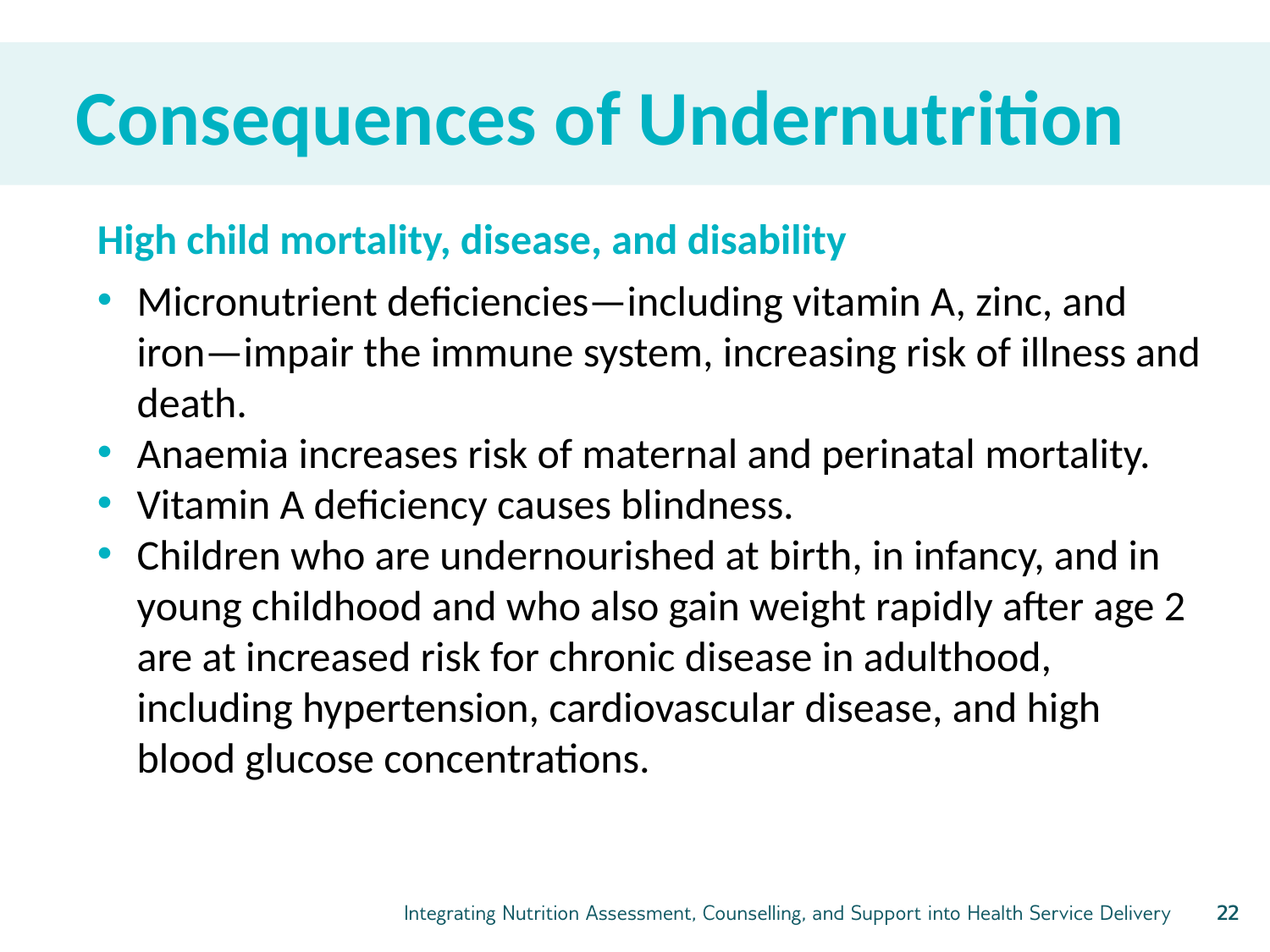

Consequences of Undernutrition
High child mortality, disease, and disability
Micronutrient deficiencies—including vitamin A, zinc, and iron—impair the immune system, increasing risk of illness and death.
Anaemia increases risk of maternal and perinatal mortality.
Vitamin A deficiency causes blindness.
Children who are undernourished at birth, in infancy, and in young childhood and who also gain weight rapidly after age 2 are at increased risk for chronic disease in adulthood, including hypertension, cardiovascular disease, and high blood glucose concentrations.

Integrating Nutrition Assessment, Counselling, and Support into Health Service Delivery
22